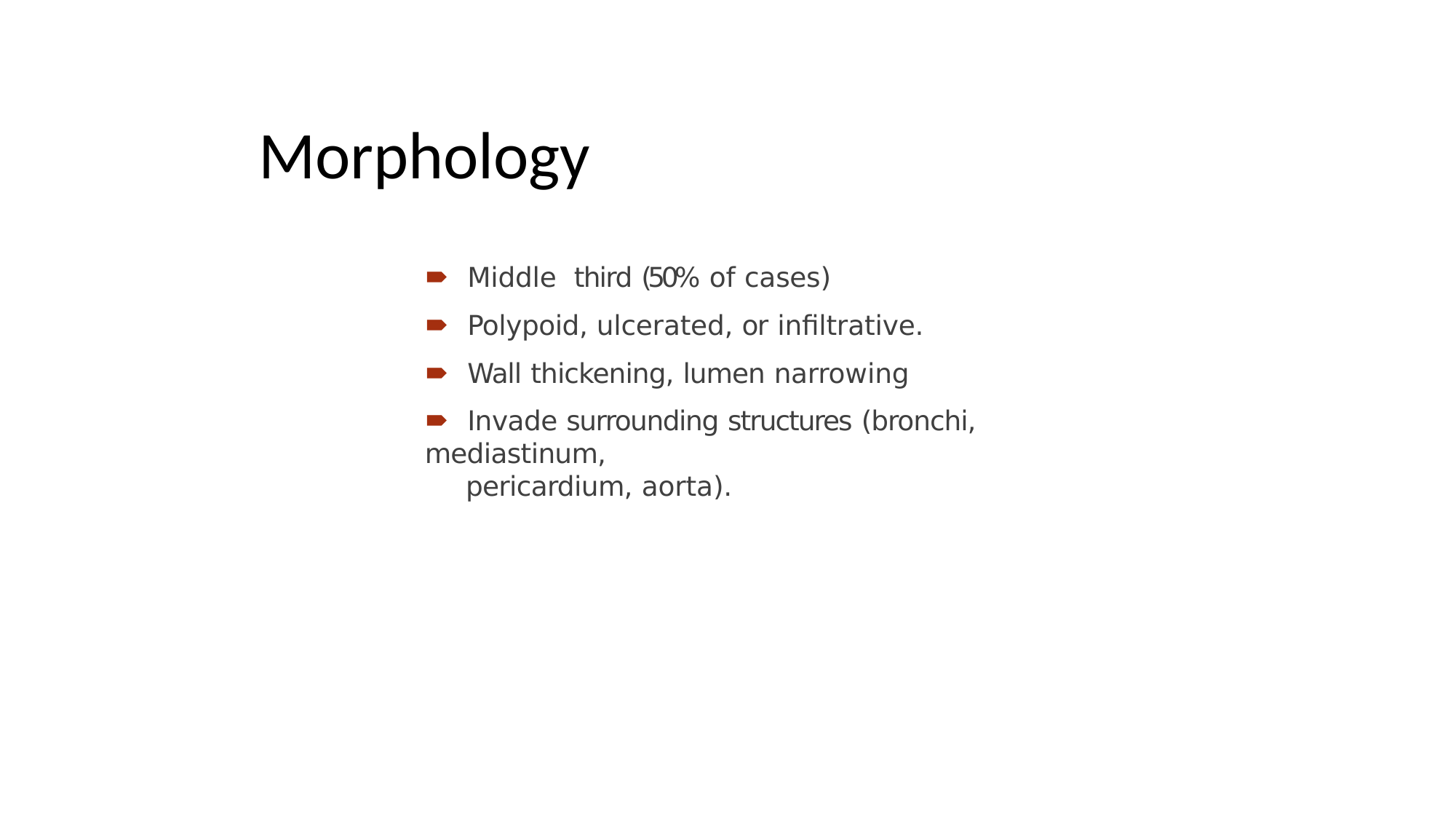

# Morphology
🠶	Middle	third (50% of cases)
🠶	Polypoid, ulcerated, or infiltrative.
🠶	Wall thickening, lumen narrowing
🠶	Invade surrounding structures (bronchi, mediastinum,
pericardium, aorta).